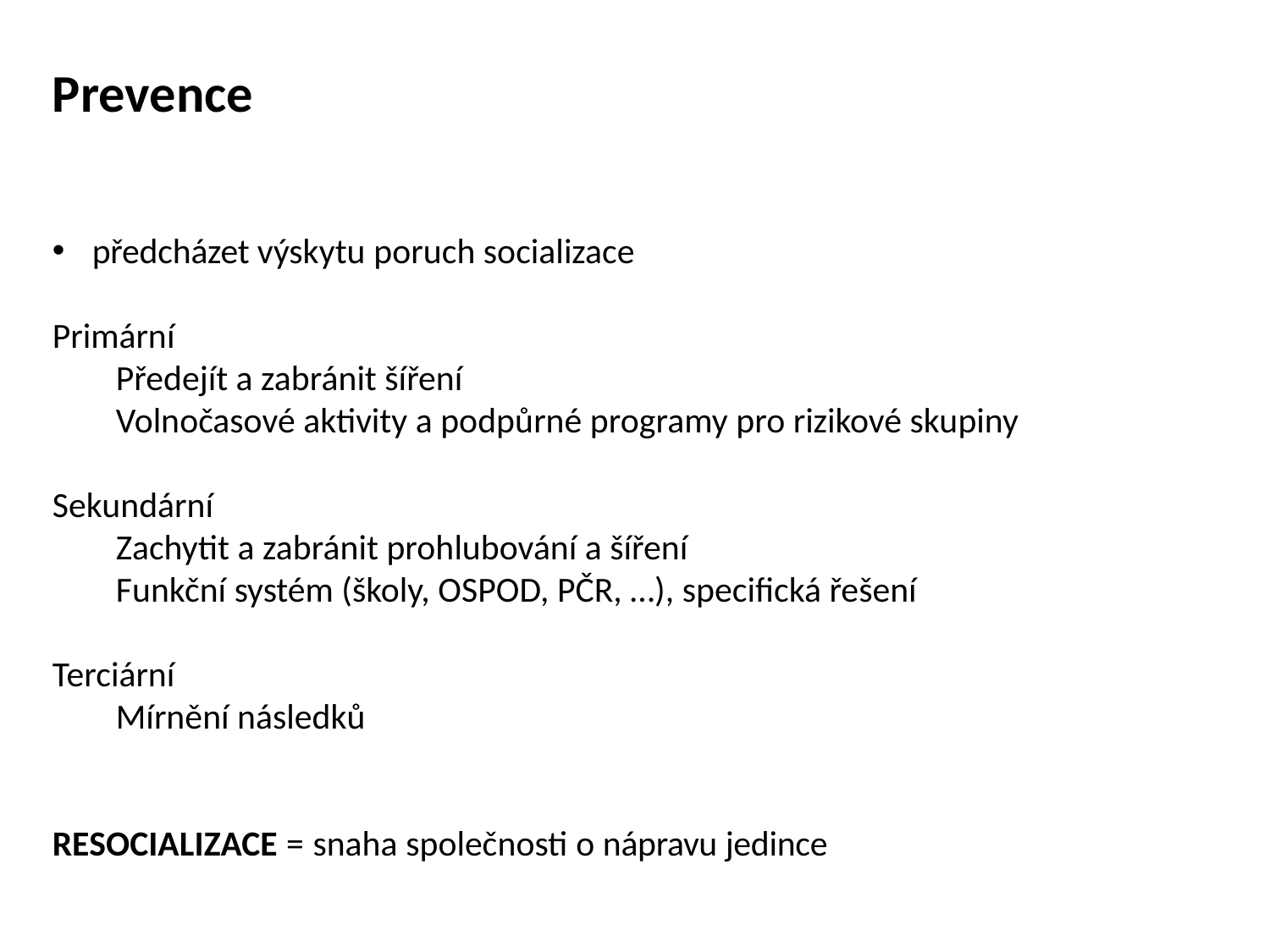

# Prevence

předcházet výskytu poruch socializace

Primární
Předejít a zabránit šíření
Volnočasové aktivity a podpůrné programy pro rizikové skupiny

Sekundární
Zachytit a zabránit prohlubování a šíření
Funkční systém (školy, OSPOD, PČR, …), specifická řešení

Terciární
Mírnění následků

RESOCIALIZACE = snaha společnosti o nápravu jedince